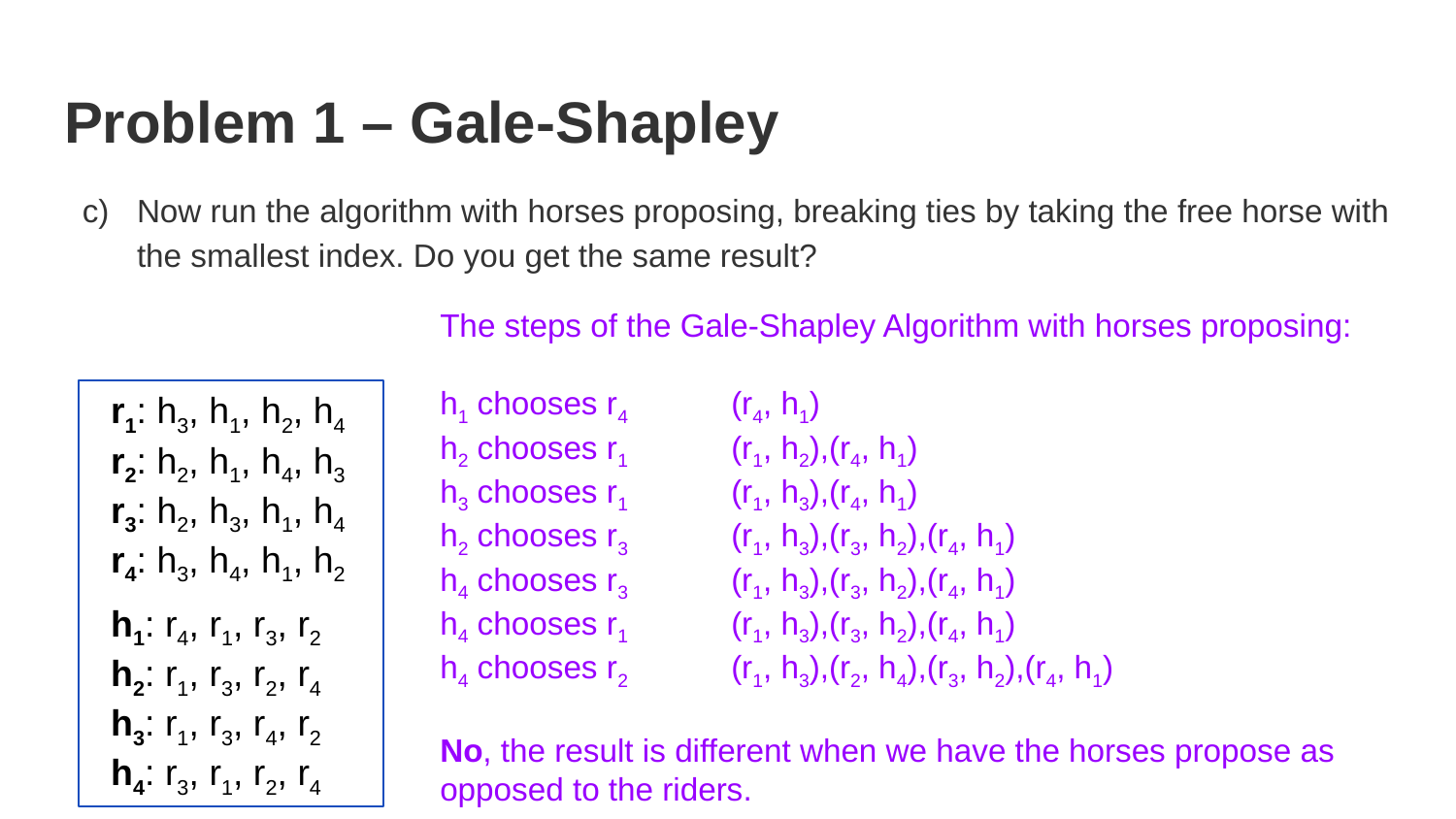

# Problem 1 – Gale-Shapley
Now run the algorithm with horses proposing, breaking ties by taking the free horse with the smallest index. Do you get the same result?
The steps of the Gale-Shapley Algorithm with horses proposing:

h1 chooses r4 	(r4, h1)
h2 chooses r1 	(r1, h2),(r4, h1)
h3 chooses r1 	(r1, h3),(r4, h1)
h2 chooses r3 	(r1, h3),(r3, h2),(r4, h1)
h4 chooses r3 	(r1, h3),(r3, h2),(r4, h1)
h4 chooses r1 	(r1, h3),(r3, h2),(r4, h1)
h4 chooses r2 	(r1, h3),(r2, h4),(r3, h2),(r4, h1)

No, the result is different when we have the horses propose as opposed to the riders.
r1: h3, h1, h2, h4
r2: h2, h1, h4, h3
r3: h2, h3, h1, h4
r4: h3, h4, h1, h2

h1: r4, r1, r3, r2
h2: r1, r3, r2, r4
h3: r1, r3, r4, r2
h4: r3, r1, r2, r4